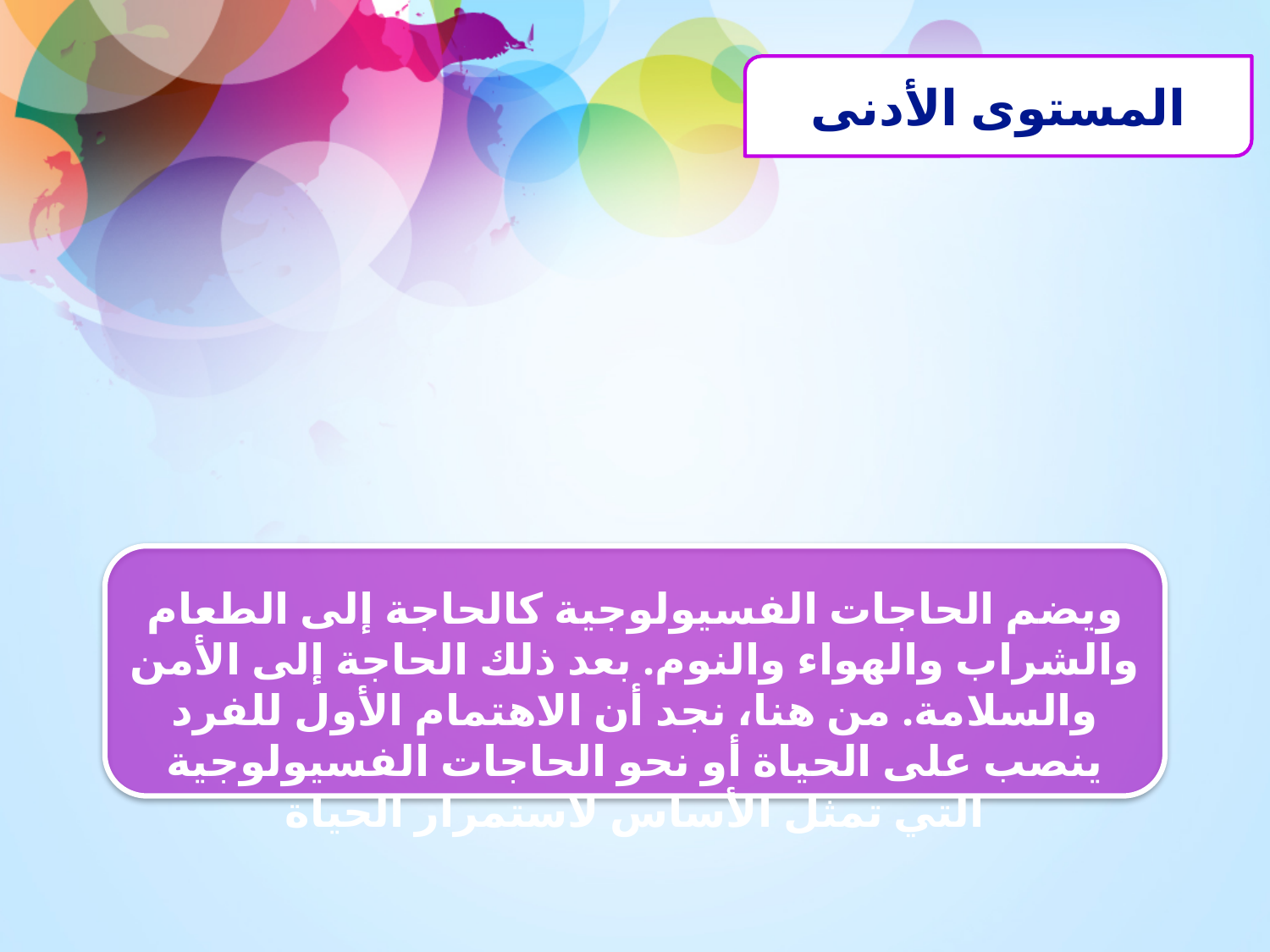

المستوى الأدنى

ويضم الحاجات الفسيولوجية كالحاجة إلى الطعام والشراب والهواء والنوم. بعد ذلك الحاجة إلى الأمن والسلامة. من هنا، نجد أن الاهتمام الأول للفرد ينصب على الحياة أو نحو الحاجات الفسيولوجية التي تمثل الأساس لاستمرار الحياة